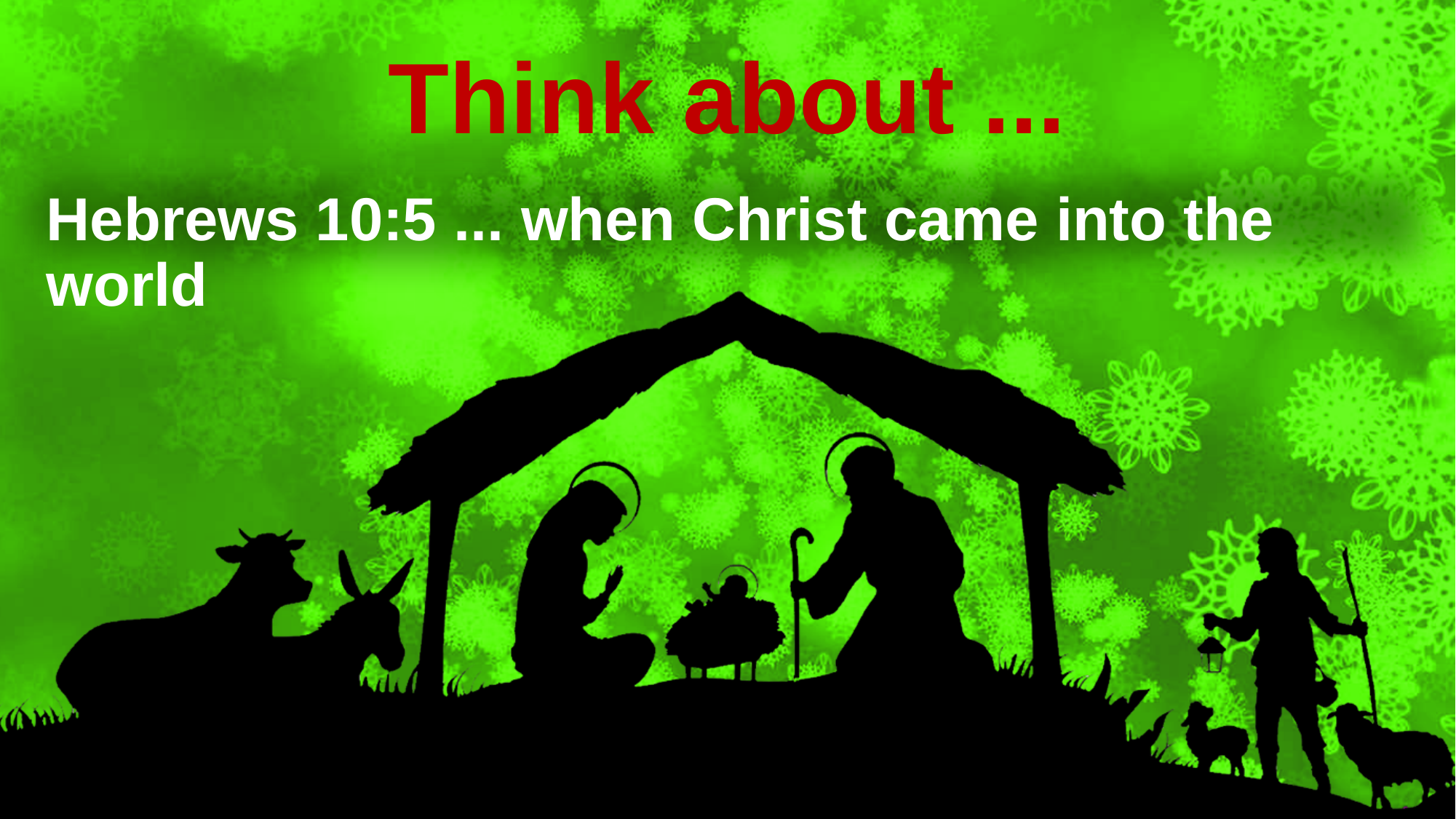

# Think about ...

Hebrews 10:5 ... when Christ came into the world